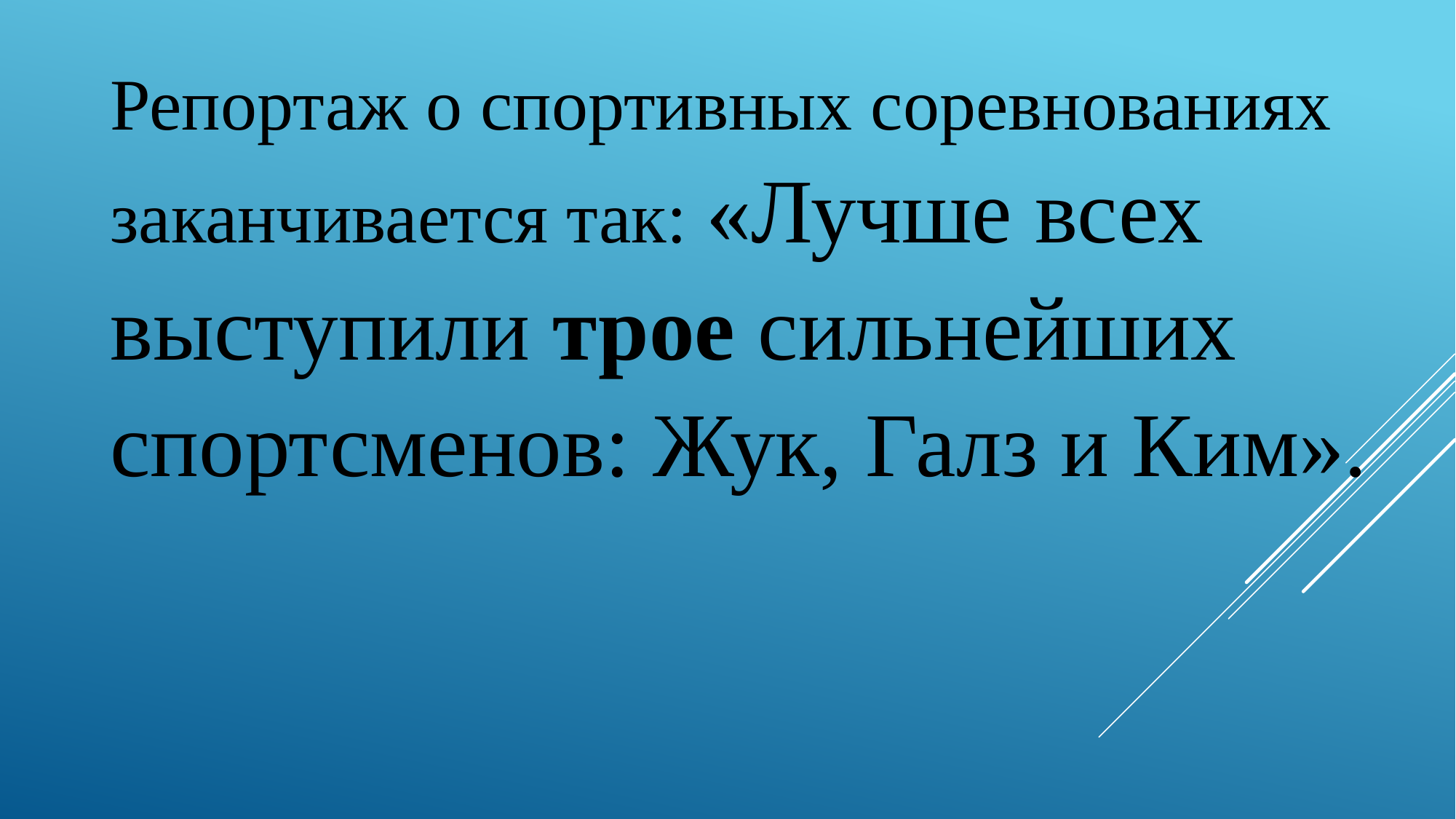

Репортаж о спортивных соревнованиях заканчивается так: «Лучше всех выступили трое сильнейших спортсменов: Жук, Галз и Ким».